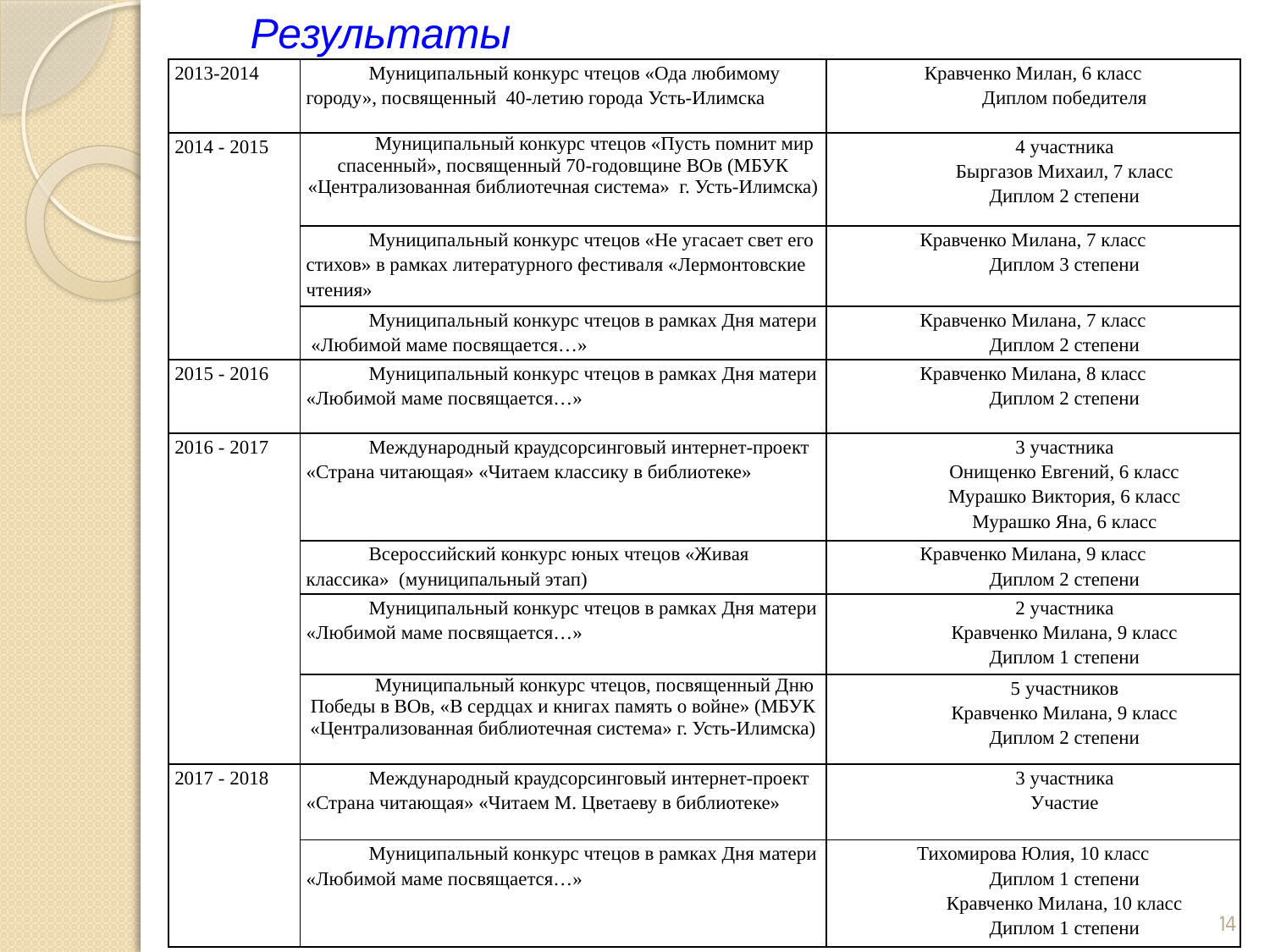

Результаты
#
| 2013-2014 | Муниципальный конкурс чтецов «Ода любимому городу», посвященный 40-летию города Усть-Илимска | Кравченко Милан, 6 класс Диплом победителя |
| --- | --- | --- |
| 2014 - 2015 | Муниципальный конкурс чтецов «Пусть помнит мир спасенный», посвященный 70-годовщине ВОв (МБУК «Централизованная библиотечная система» г. Усть-Илимска) | 4 участника Быргазов Михаил, 7 класс Диплом 2 степени |
|  | Муниципальный конкурс чтецов «Не угасает свет его стихов» в рамках литературного фестиваля «Лермонтовские чтения» | Кравченко Милана, 7 класс Диплом 3 степени |
|  | Муниципальный конкурс чтецов в рамках Дня матери «Любимой маме посвящается…» | Кравченко Милана, 7 класс Диплом 2 степени |
| 2015 - 2016 | Муниципальный конкурс чтецов в рамках Дня матери «Любимой маме посвящается…» | Кравченко Милана, 8 класс Диплом 2 степени |
| 2016 - 2017 | Международный краудсорсинговый интернет-проект «Страна читающая» «Читаем классику в библиотеке» | 3 участника Онищенко Евгений, 6 класс Мурашко Виктория, 6 класс Мурашко Яна, 6 класс |
|  | Всероссийский конкурс юных чтецов «Живая классика» (муниципальный этап) | Кравченко Милана, 9 класс Диплом 2 степени |
|  | Муниципальный конкурс чтецов в рамках Дня матери «Любимой маме посвящается…» | 2 участника Кравченко Милана, 9 класс Диплом 1 степени |
|  | Муниципальный конкурс чтецов, посвященный Дню Победы в ВОв, «В сердцах и книгах память о войне» (МБУК «Централизованная библиотечная система» г. Усть-Илимска) | 5 участников Кравченко Милана, 9 класс Диплом 2 степени |
| 2017 - 2018 | Международный краудсорсинговый интернет-проект «Страна читающая» «Читаем М. Цветаеву в библиотеке» | 3 участника Участие |
|  | Муниципальный конкурс чтецов в рамках Дня матери «Любимой маме посвящается…» | Тихомирова Юлия, 10 класс Диплом 1 степени Кравченко Милана, 10 класс Диплом 1 степени |

14